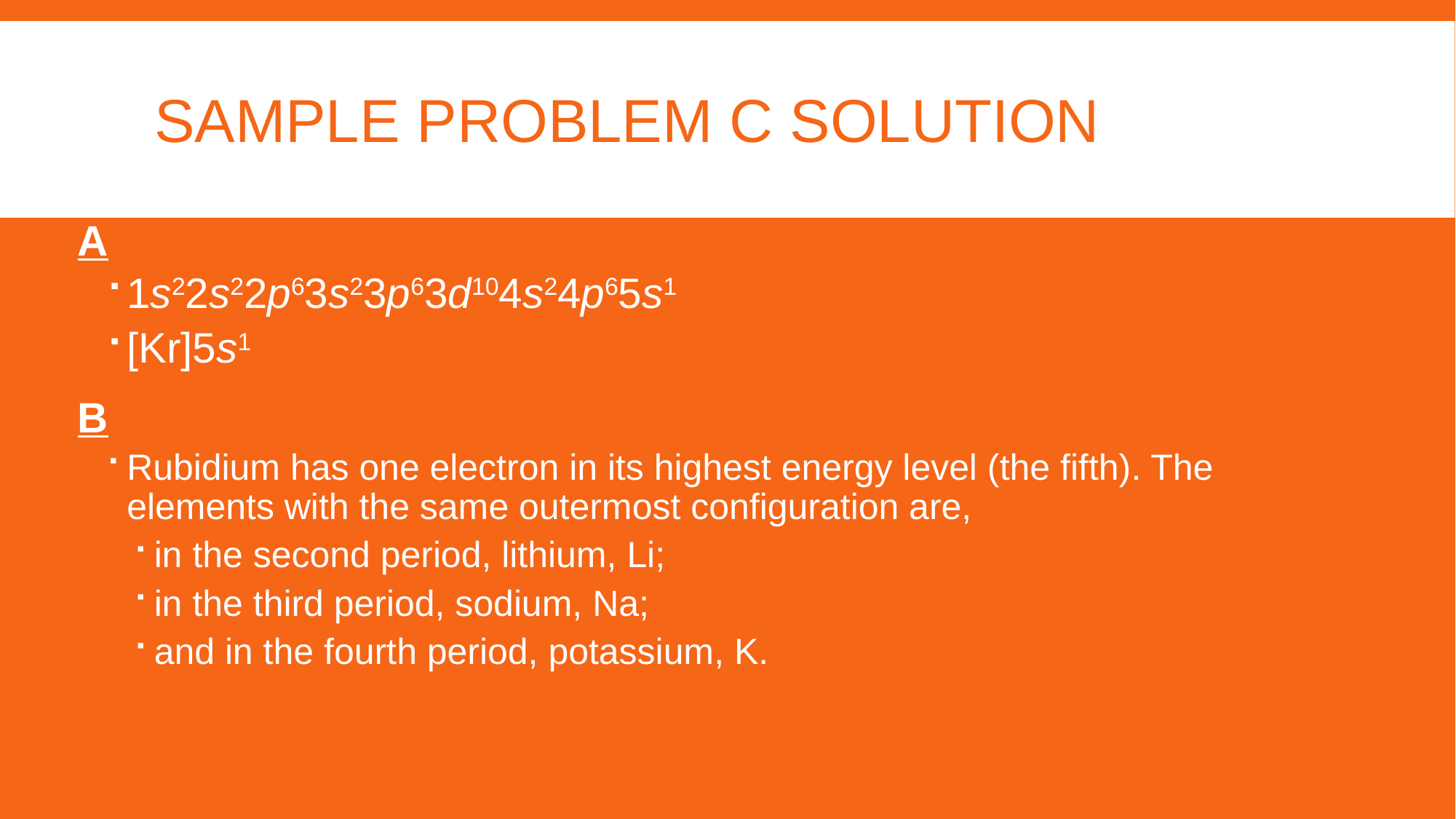

# Sample Problem C Solution
A
1s22s22p63s23p63d104s24p65s1
[Kr]5s1
B
Rubidium has one electron in its highest energy level (the fifth). The elements with the same outermost configuration are,
in the second period, lithium, Li;
in the third period, sodium, Na;
and in the fourth period, potassium, K.